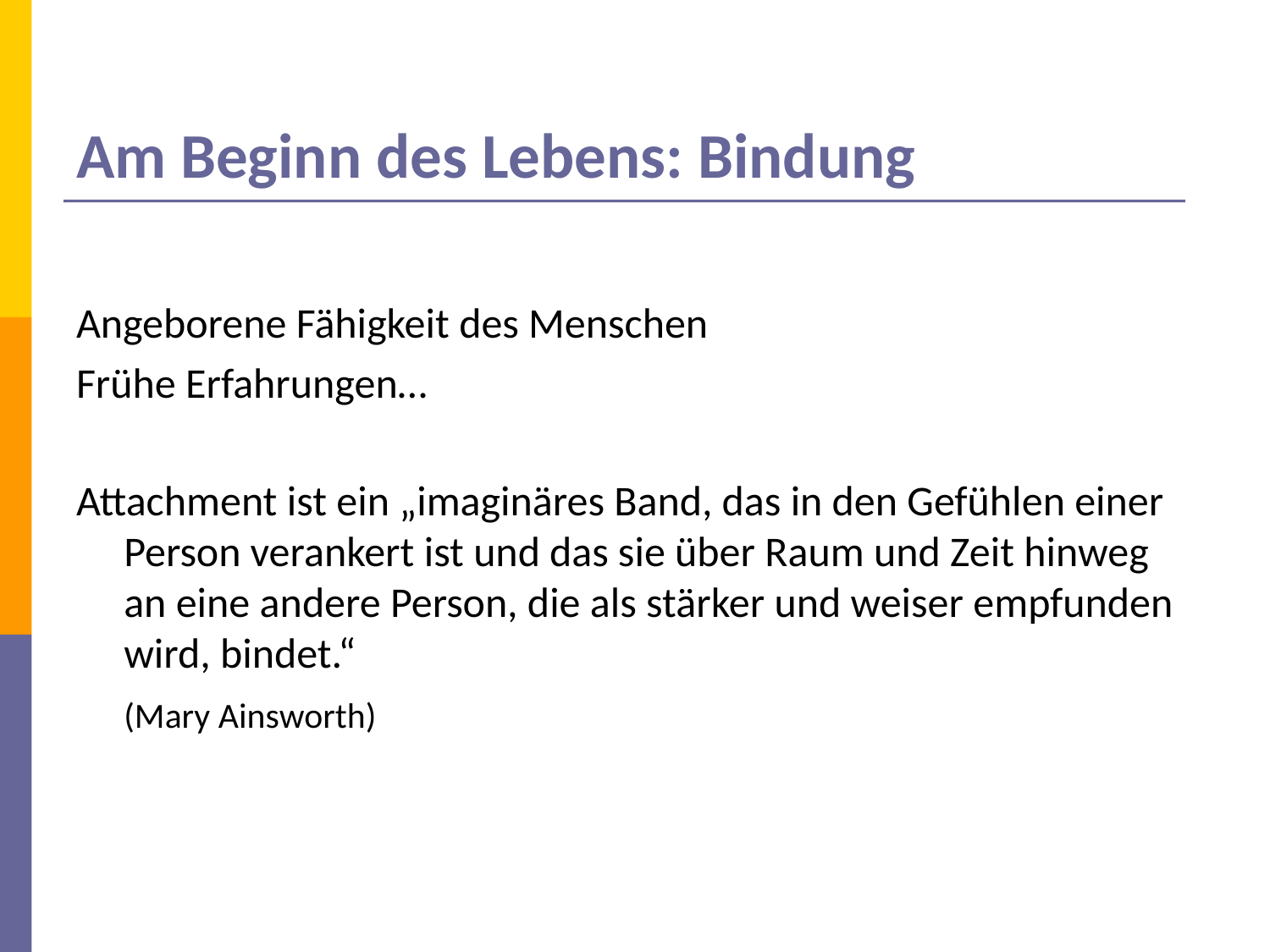

Am Beginn des Lebens: Bindung

Angeborene Fähigkeit des Menschen
Frühe Erfahrungen…

Attachment ist ein „imaginäres Band, das in den Gefühlen einer Person verankert ist und das sie über Raum und Zeit hinweg an eine andere Person, die als stärker und weiser empfunden wird, bindet.“
	(Mary Ainsworth)